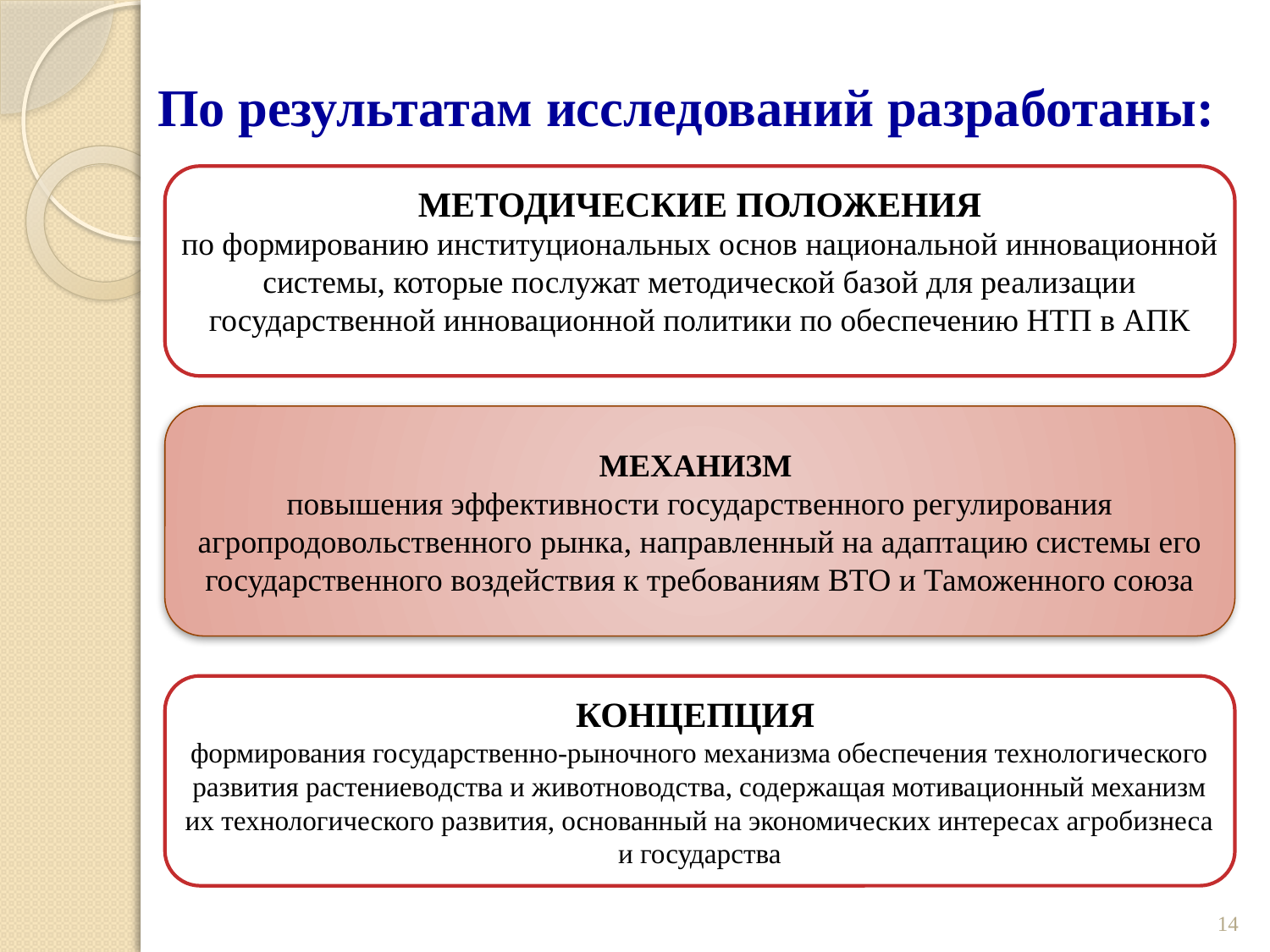

# По результатам исследований разработаны:
МЕТОДИЧЕСКИЕ ПОЛОЖЕНИЯ
по формированию институциональных основ национальной инновационной системы, которые послужат методической базой для реализации государственной инновационной политики по обеспечению НТП в АПК

МЕХАНИЗМ
повышения эффективности государственного регулирования агропродовольственного рынка, направленный на адаптацию системы его государственного воздействия к требованиям ВТО и Таможенного союза
КОНЦЕПЦИЯ
формирования государственно-рыночного механизма обеспечения технологического развития растениеводства и животноводства, содержащая мотивационный механизм их технологического развития, основанный на экономических интересах агробизнеса и государства
14